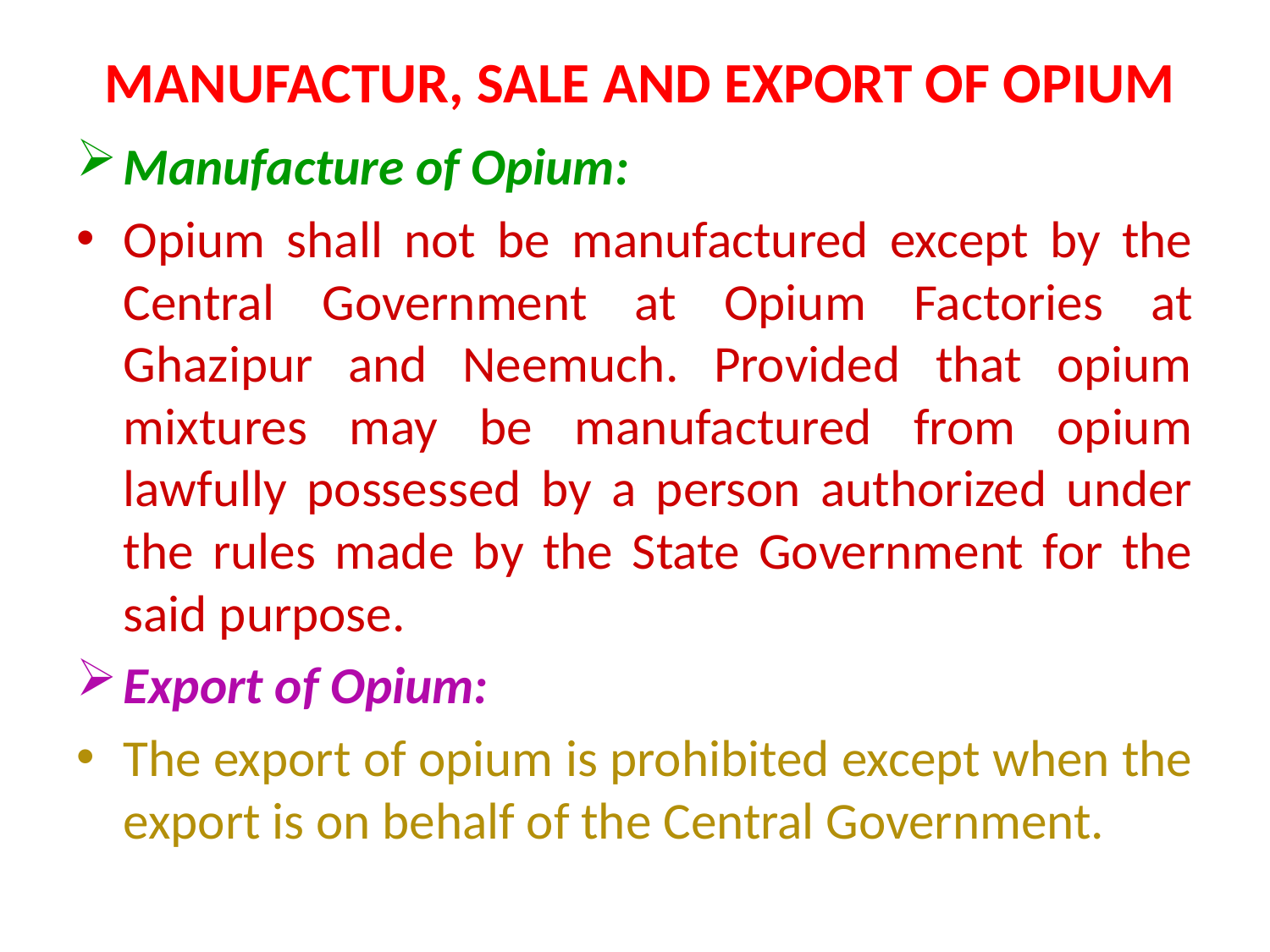

# MANUFACTUR, SALE AND EXPORT OF OPIUM
Manufacture of Opium:
Opium shall not be manufactured except by the Central Government at Opium Factories at Ghazipur and Neemuch. Provided that opium mixtures may be manufactured from opium lawfully possessed by a person authorized under the rules made by the State Government for the said purpose.
Export of Opium:
The export of opium is prohibited except when the export is on behalf of the Central Government.